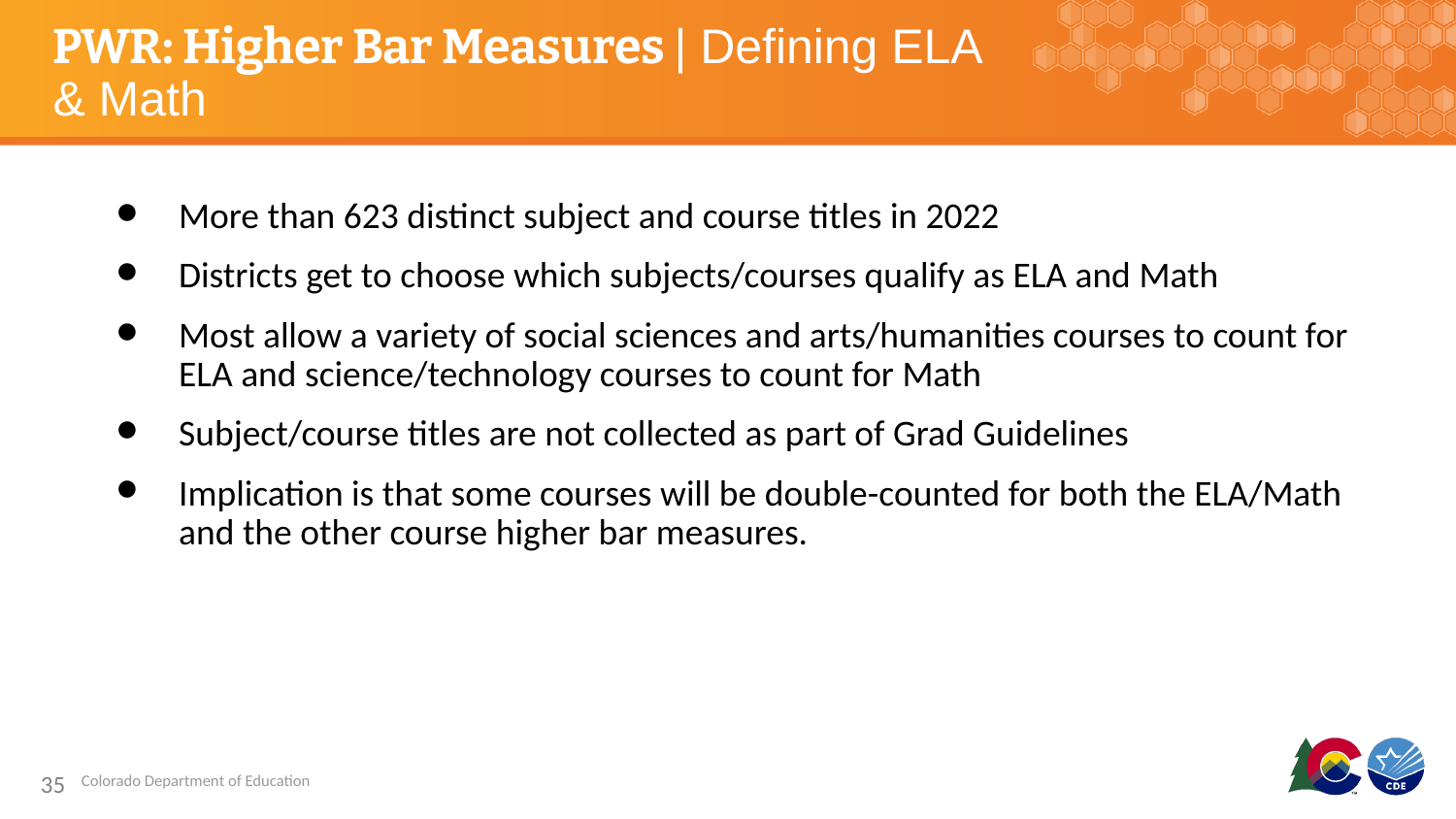

# PWR: Higher Bar Measures | Defining ELA & Math
More than 623 distinct subject and course titles in 2022
Districts get to choose which subjects/courses qualify as ELA and Math
Most allow a variety of social sciences and arts/humanities courses to count for ELA and science/technology courses to count for Math
Subject/course titles are not collected as part of Grad Guidelines
Implication is that some courses will be double-counted for both the ELA/Math and the other course higher bar measures.

35